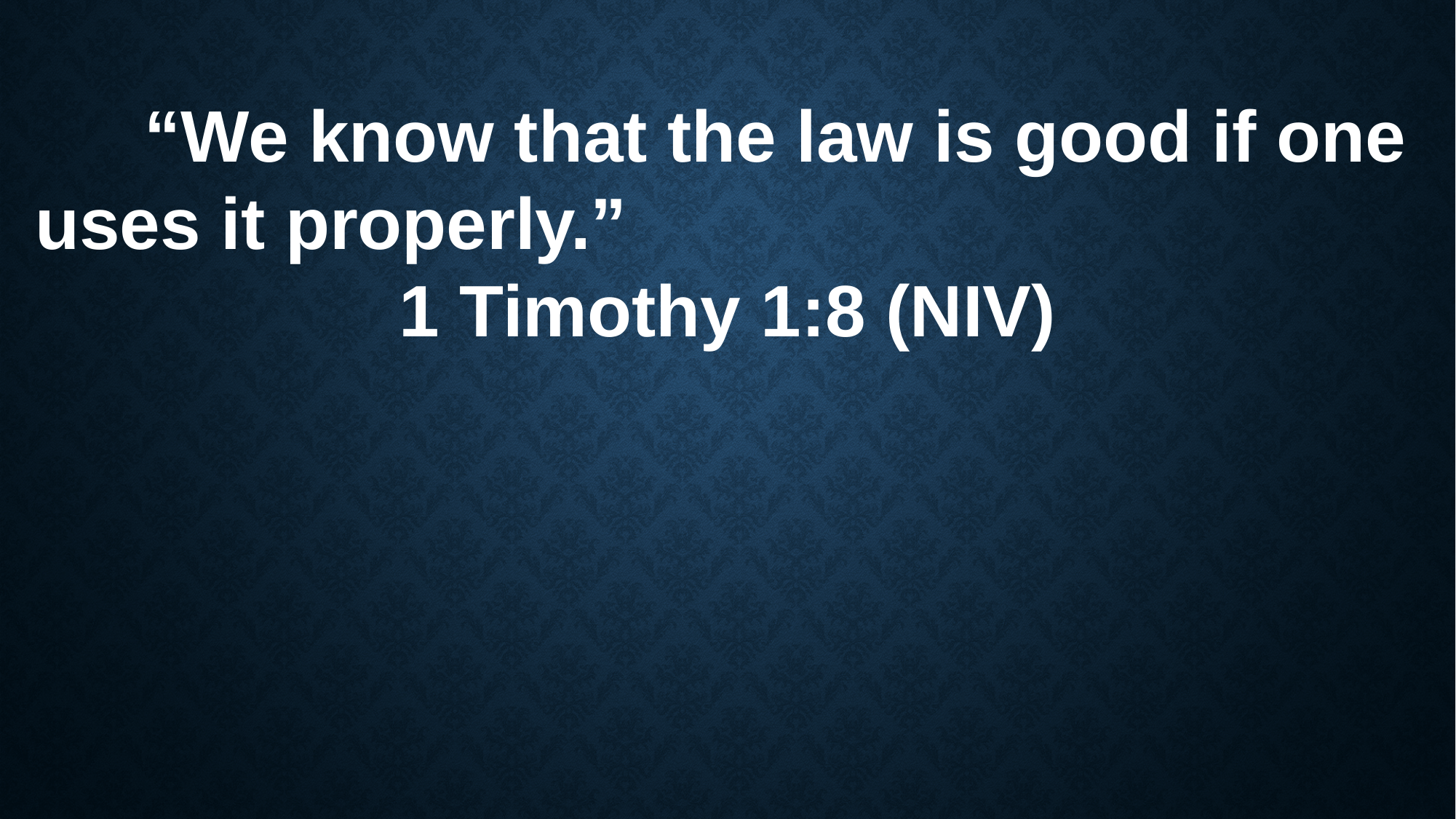

“We know that the law is good if one uses it properly.”
1 Timothy 1:8 (NIV)